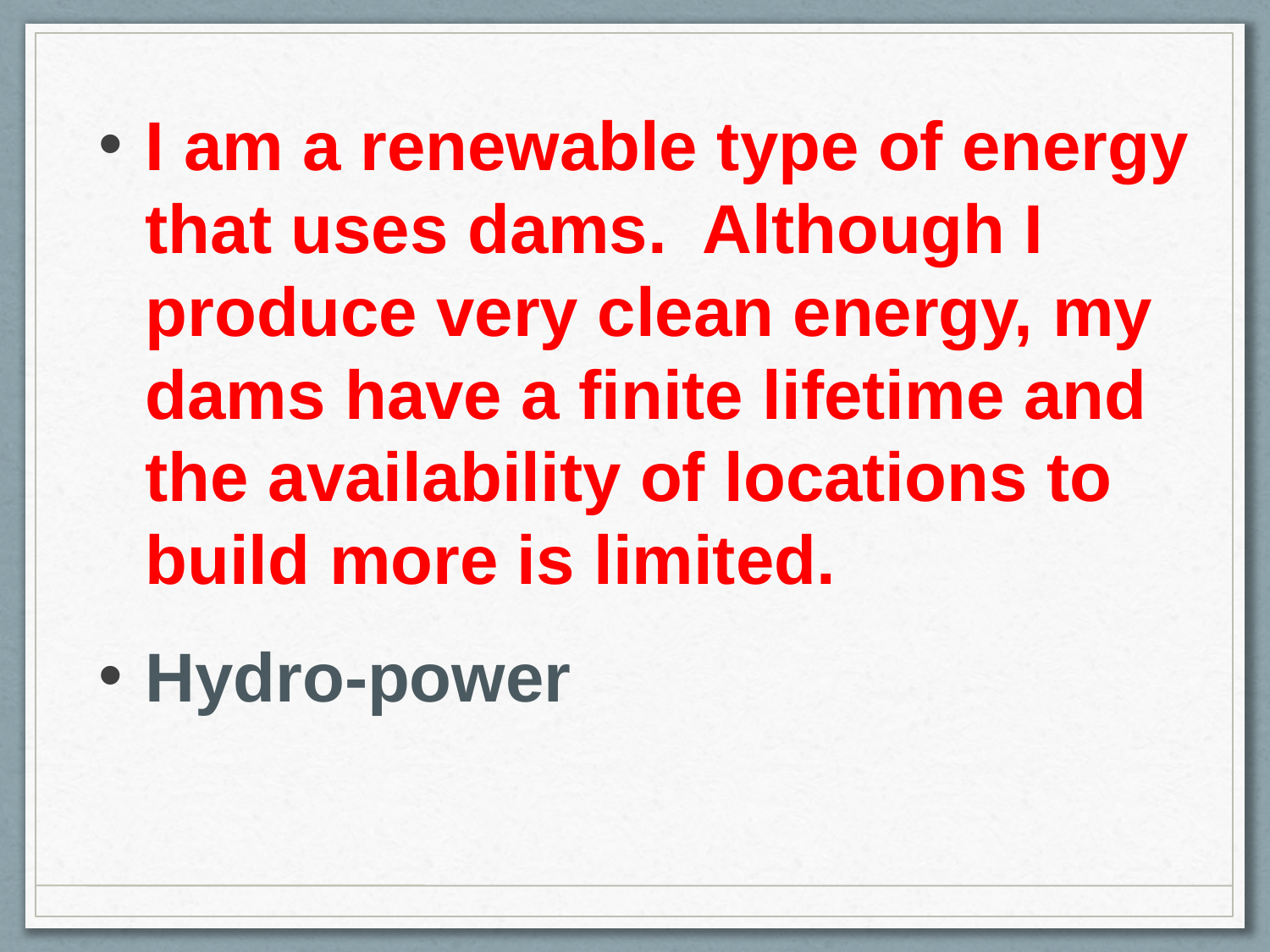

I am a renewable type of energy that uses dams.  Although I produce very clean energy, my dams have a finite lifetime and the availability of locations to build more is limited.
Hydro-power